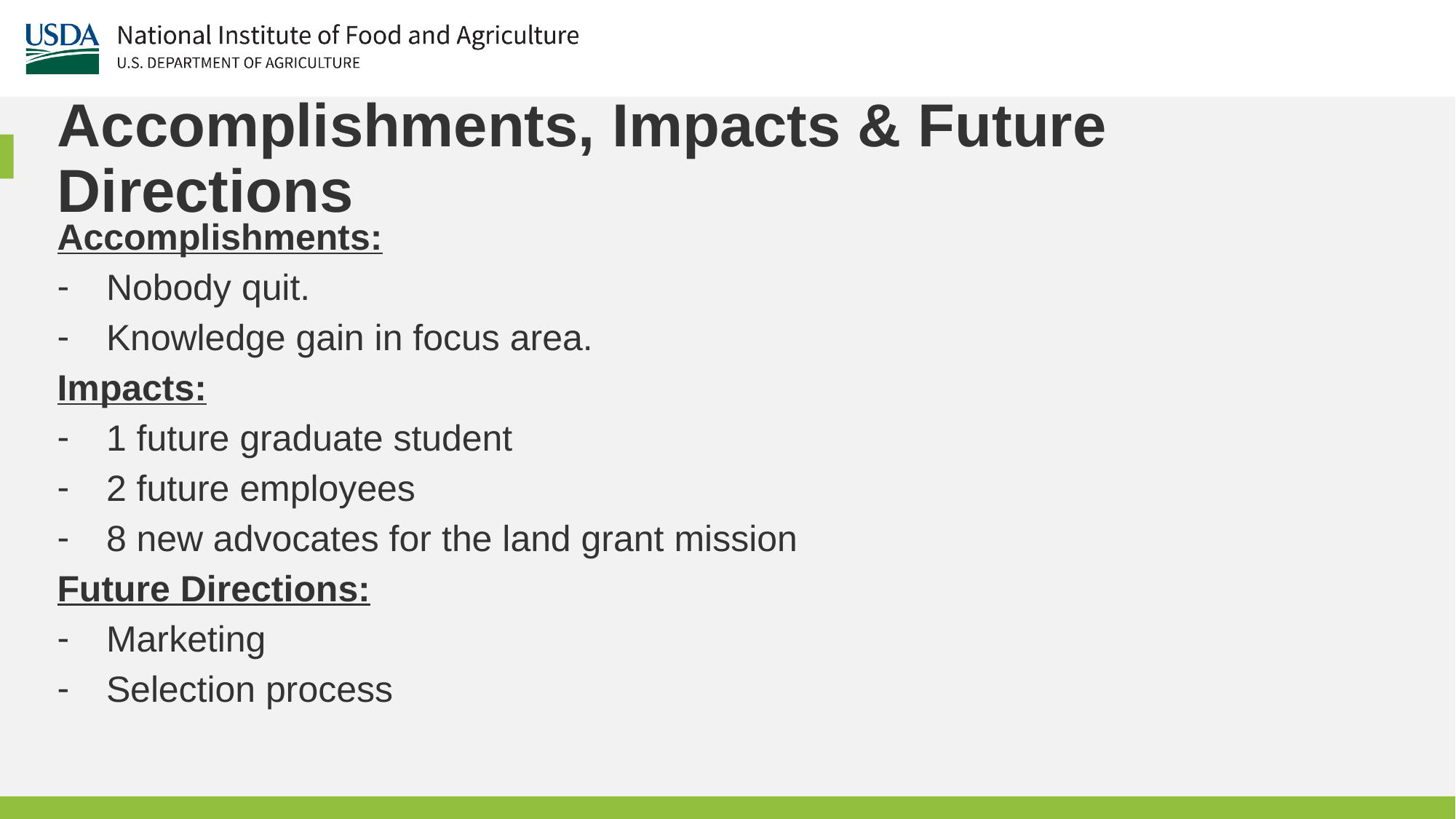

# Accomplishments, Impacts & Future Directions
Accomplishments:
Nobody quit.
Knowledge gain in focus area.
Impacts:
1 future graduate student
2 future employees
8 new advocates for the land grant mission
Future Directions:
Marketing
Selection process